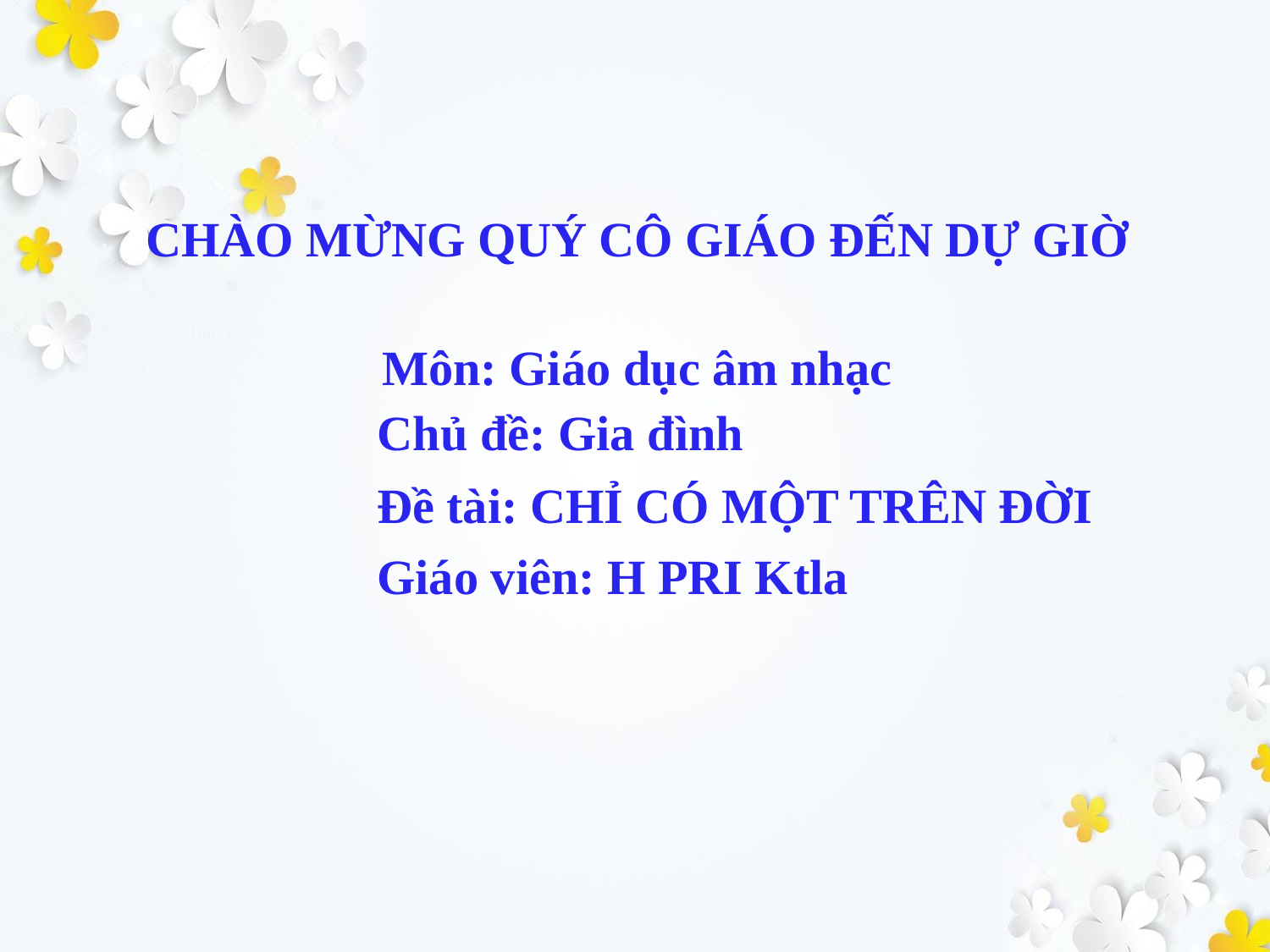

CHÀO MỪNG QUÝ CÔ GIÁO ĐẾN DỰ GIỜ
Môn: Giáo dục âm nhạc
Chủ đề: Gia đình
Đề tài: CHỈ CÓ MỘT TRÊN ĐỜI
Giáo viên: H PRI Ktla